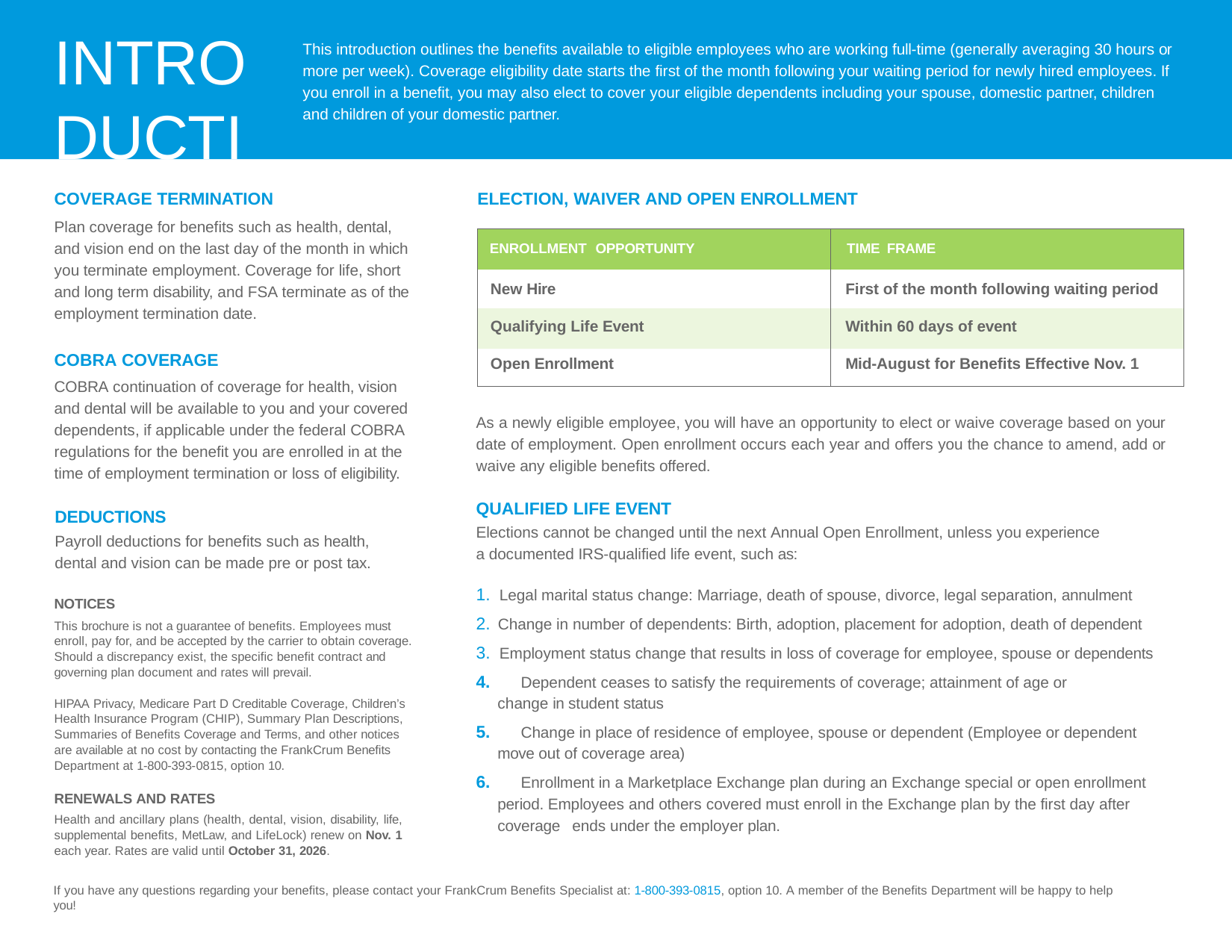

# INTRODUCTION
This introduction outlines the benefits available to eligible employees who are working full-time (generally averaging 30 hours or more per week). Coverage eligibility date starts the first of the month following your waiting period for newly hired employees. If you enroll in a benefit, you may also elect to cover your eligible dependents including your spouse, domestic partner, children and children of your domestic partner.
COVERAGE TERMINATION
Plan coverage for benefits such as health, dental, and vision end on the last day of the month in which you terminate employment. Coverage for life, short and long term disability, and FSA terminate as of the employment termination date.
ELECTION, WAIVER AND OPEN ENROLLMENT
| ENROLLMENT OPPORTUNITY | TIME FRAME |
| --- | --- |
| New Hire | First of the month following waiting period |
| Qualifying Life Event | Within 60 days of event |
| Open Enrollment | Mid-August for Benefits Effective Nov. 1 |
COBRA COVERAGE
COBRA continuation of coverage for health, vision and dental will be available to you and your covered dependents, if applicable under the federal COBRA regulations for the benefit you are enrolled in at the time of employment termination or loss of eligibility.
As a newly eligible employee, you will have an opportunity to elect or waive coverage based on your date of employment. Open enrollment occurs each year and offers you the chance to amend, add or waive any eligible benefits offered.
QUALIFIED LIFE EVENT
Elections cannot be changed until the next Annual Open Enrollment, unless you experience a documented IRS-qualified life event, such as:
DEDUCTIONS
Payroll deductions for benefits such as health, dental and vision can be made pre or post tax.
Legal marital status change: Marriage, death of spouse, divorce, legal separation, annulment
Change in number of dependents: Birth, adoption, placement for adoption, death of dependent
Employment status change that results in loss of coverage for employee, spouse or dependents
	Dependent ceases to satisfy the requirements of coverage; attainment of age or change in student status
	Change in place of residence of employee, spouse or dependent (Employee or dependent move out of coverage area)
	Enrollment in a Marketplace Exchange plan during an Exchange special or open enrollment period. Employees and others covered must enroll in the Exchange plan by the first day after coverage ends under the employer plan.
NOTICES
This brochure is not a guarantee of benefits. Employees must enroll, pay for, and be accepted by the carrier to obtain coverage. Should a discrepancy exist, the specific benefit contract and governing plan document and rates will prevail.
HIPAA Privacy, Medicare Part D Creditable Coverage, Children’s Health Insurance Program (CHIP), Summary Plan Descriptions, Summaries of Benefits Coverage and Terms, and other notices are available at no cost by contacting the FrankCrum Benefits Department at 1-800-393-0815, option 10.
RENEWALS AND RATES
Health and ancillary plans (health, dental, vision, disability, life, supplemental benefits, MetLaw, and LifeLock) renew on Nov. 1 each year. Rates are valid until October 31, 2026.
If you have any questions regarding your benefits, please contact your FrankCrum Benefits Specialist at: 1-800-393-0815, option 10. A member of the Benefits Department will be happy to help you!